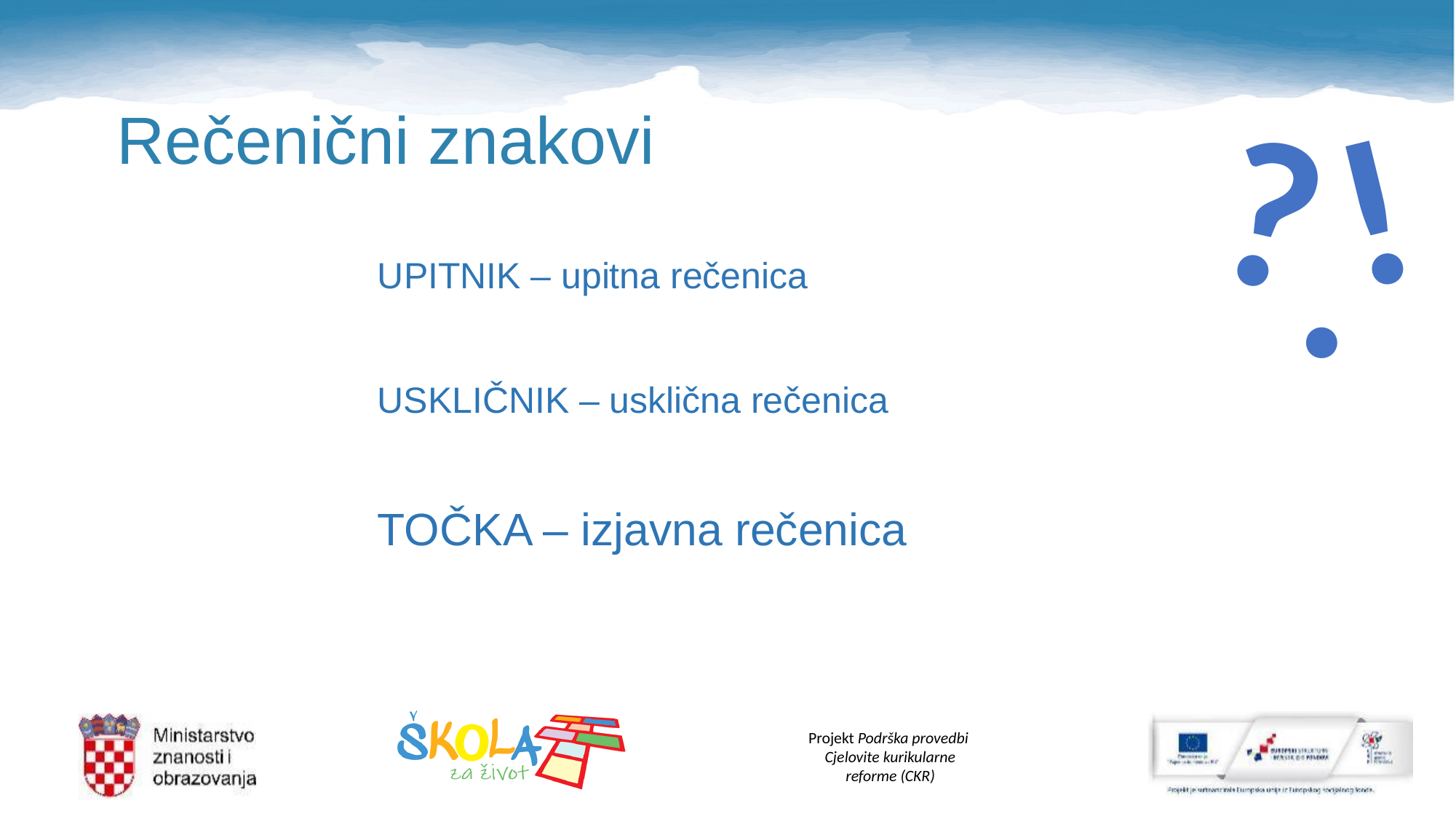

# Rečenični znakovi
!
?
.
UPITNIK – upitna rečenica
USKLIČNIK – usklična rečenica
TOČKA – izjavna rečenica